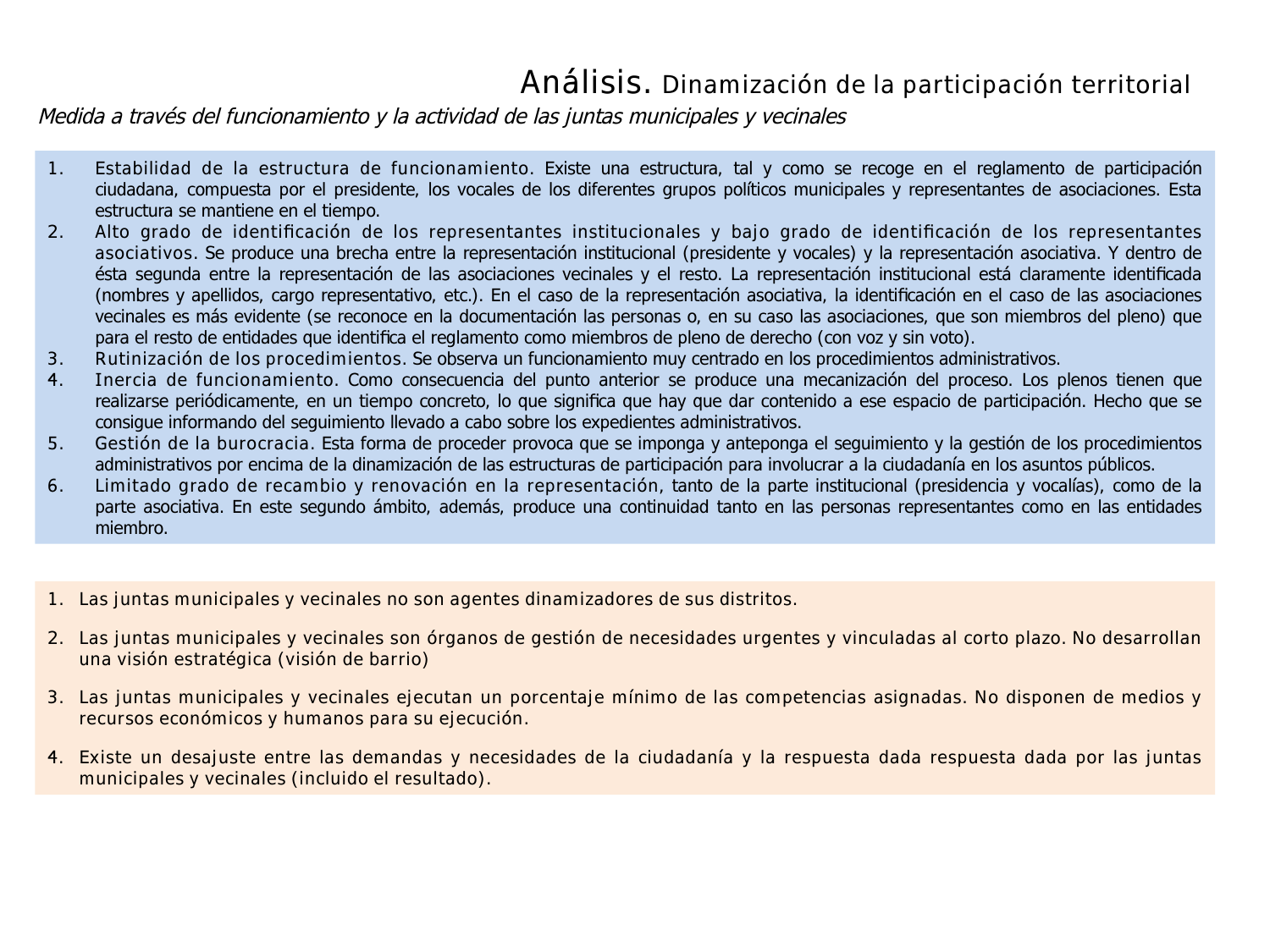

Análisis. Dinamización de la participación territorial
Medida a través del funcionamiento y la actividad de las juntas municipales y vecinales
Estabilidad de la estructura de funcionamiento. Existe una estructura, tal y como se recoge en el reglamento de participación ciudadana, compuesta por el presidente, los vocales de los diferentes grupos políticos municipales y representantes de asociaciones. Esta estructura se mantiene en el tiempo.
Alto grado de identificación de los representantes institucionales y bajo grado de identificación de los representantes asociativos. Se produce una brecha entre la representación institucional (presidente y vocales) y la representación asociativa. Y dentro de ésta segunda entre la representación de las asociaciones vecinales y el resto. La representación institucional está claramente identificada (nombres y apellidos, cargo representativo, etc.). En el caso de la representación asociativa, la identificación en el caso de las asociaciones vecinales es más evidente (se reconoce en la documentación las personas o, en su caso las asociaciones, que son miembros del pleno) que para el resto de entidades que identifica el reglamento como miembros de pleno de derecho (con voz y sin voto).
Rutinización de los procedimientos. Se observa un funcionamiento muy centrado en los procedimientos administrativos.
Inercia de funcionamiento. Como consecuencia del punto anterior se produce una mecanización del proceso. Los plenos tienen que realizarse periódicamente, en un tiempo concreto, lo que significa que hay que dar contenido a ese espacio de participación. Hecho que se consigue informando del seguimiento llevado a cabo sobre los expedientes administrativos.
Gestión de la burocracia. Esta forma de proceder provoca que se imponga y anteponga el seguimiento y la gestión de los procedimientos administrativos por encima de la dinamización de las estructuras de participación para involucrar a la ciudadanía en los asuntos públicos.
Limitado grado de recambio y renovación en la representación, tanto de la parte institucional (presidencia y vocalías), como de la parte asociativa. En este segundo ámbito, además, produce una continuidad tanto en las personas representantes como en las entidades miembro.
Las juntas municipales y vecinales no son agentes dinamizadores de sus distritos.
Las juntas municipales y vecinales son órganos de gestión de necesidades urgentes y vinculadas al corto plazo. No desarrollan una visión estratégica (visión de barrio)
Las juntas municipales y vecinales ejecutan un porcentaje mínimo de las competencias asignadas. No disponen de medios y recursos económicos y humanos para su ejecución.
Existe un desajuste entre las demandas y necesidades de la ciudadanía y la respuesta dada respuesta dada por las juntas municipales y vecinales (incluido el resultado).